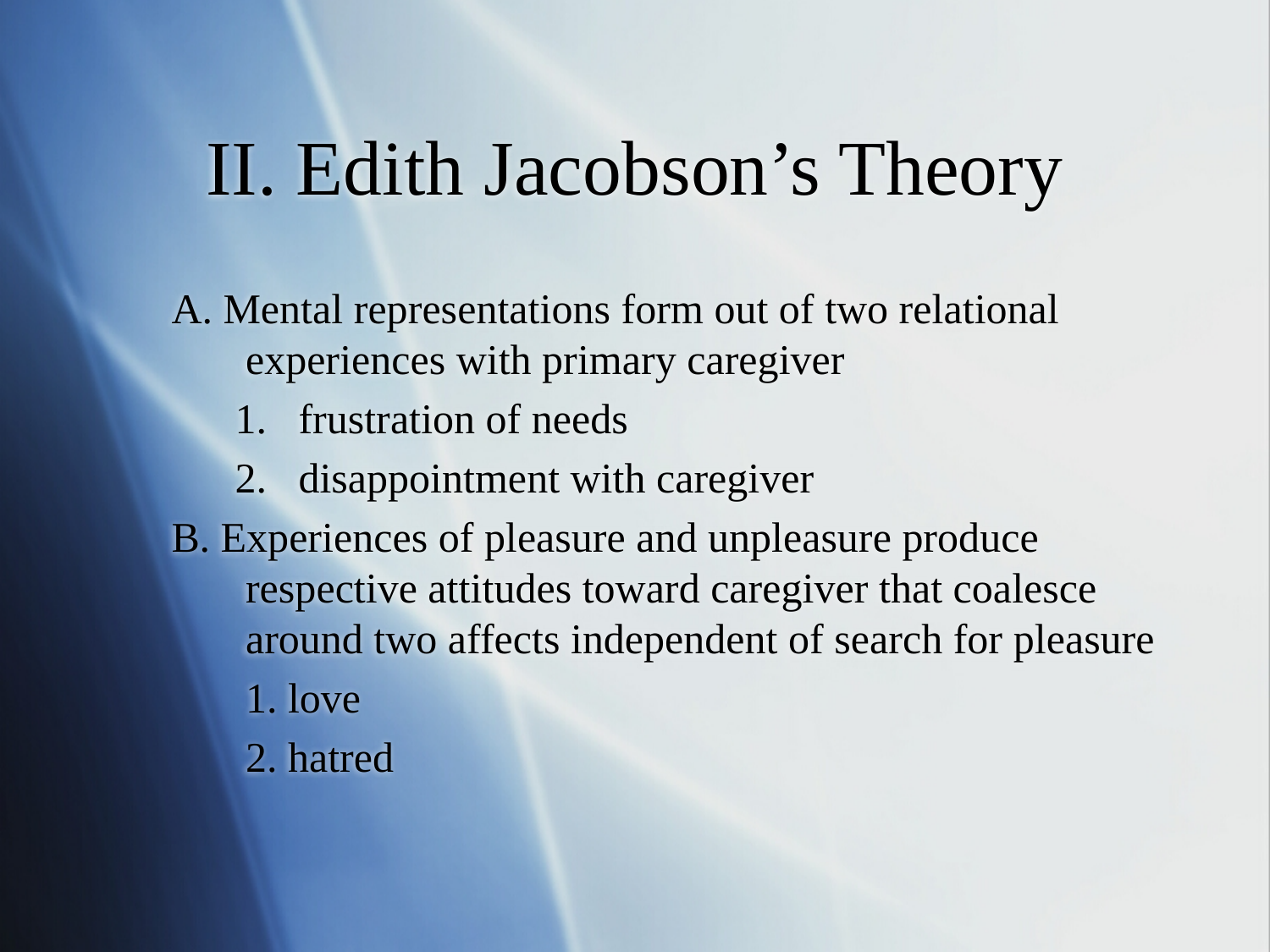

# II. Edith Jacobson’s Theory
A. Mental representations form out of two relational experiences with primary caregiver
frustration of needs
disappointment with caregiver
B. Experiences of pleasure and unpleasure produce respective attitudes toward caregiver that coalesce around two affects independent of search for pleasure
	1. love
	2. hatred